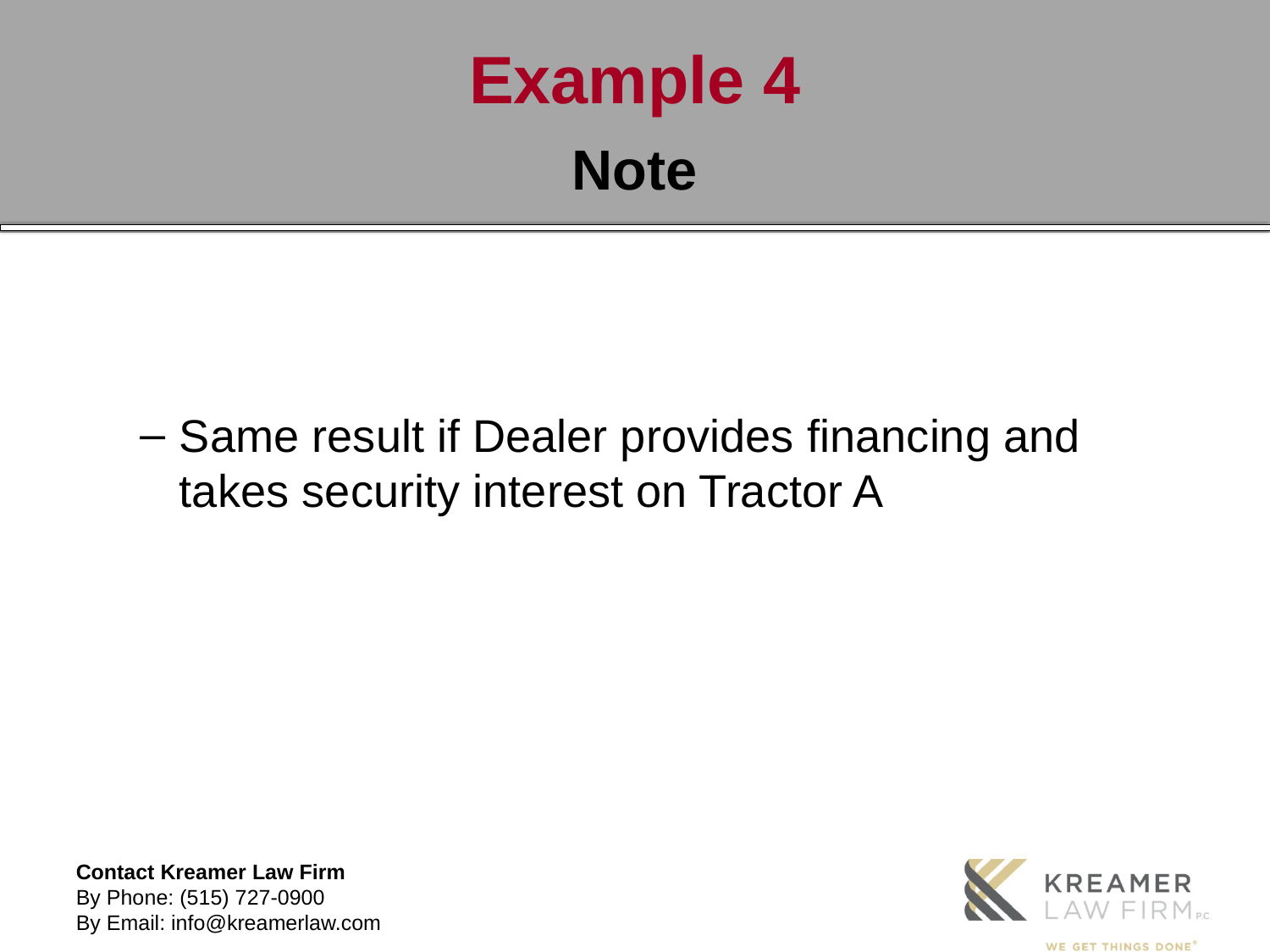

# Example 4
Note

Same result if Dealer provides financing and takes security interest on Tractor A